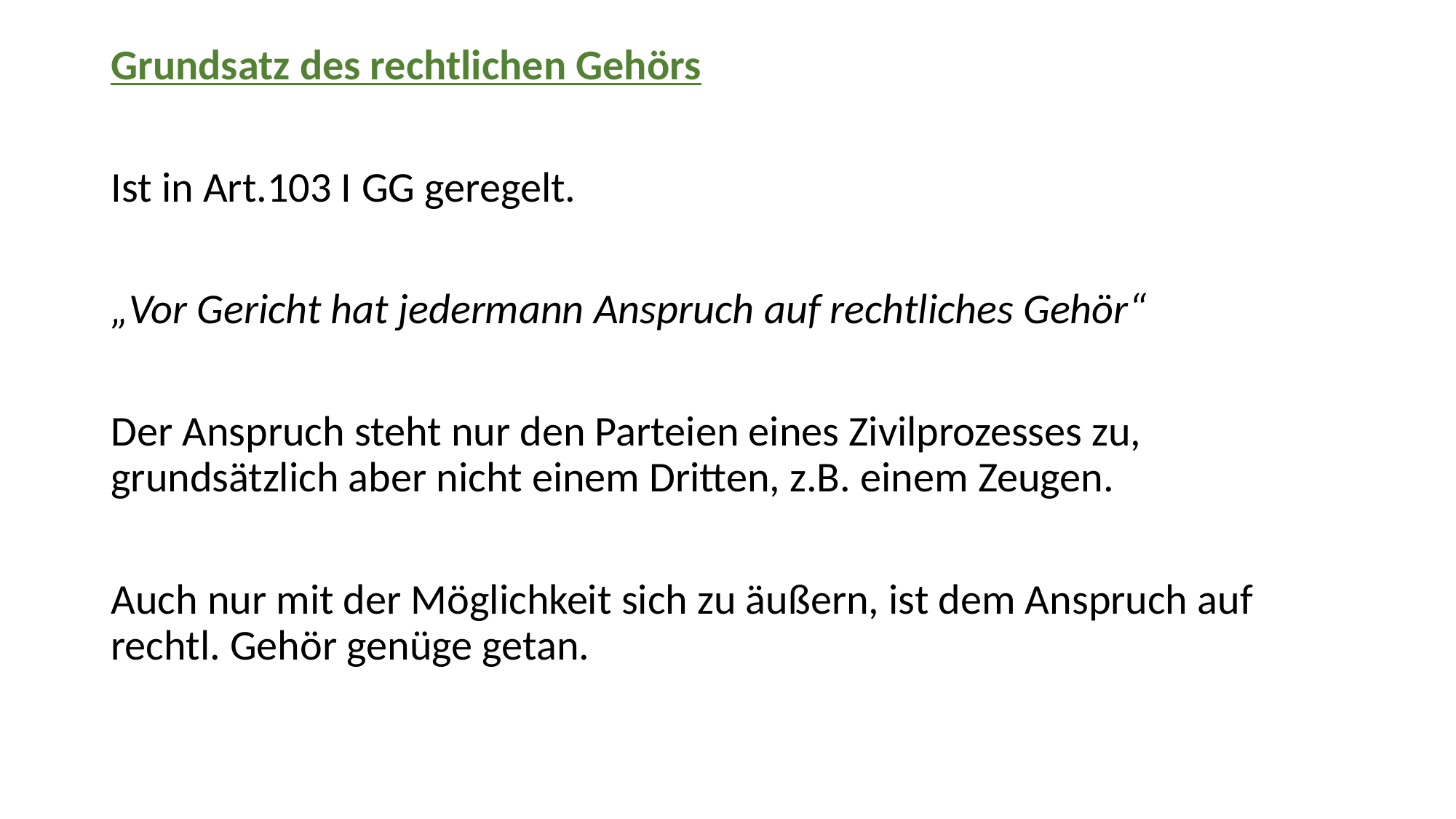

Grundsatz des rechtlichen Gehörs

Ist in Art.103 I GG geregelt.

„Vor Gericht hat jedermann Anspruch auf rechtliches Gehör“

Der Anspruch steht nur den Parteien eines Zivilprozesses zu, grundsätzlich aber nicht einem Dritten, z.B. einem Zeugen.

Auch nur mit der Möglichkeit sich zu äußern, ist dem Anspruch auf rechtl. Gehör genüge getan.